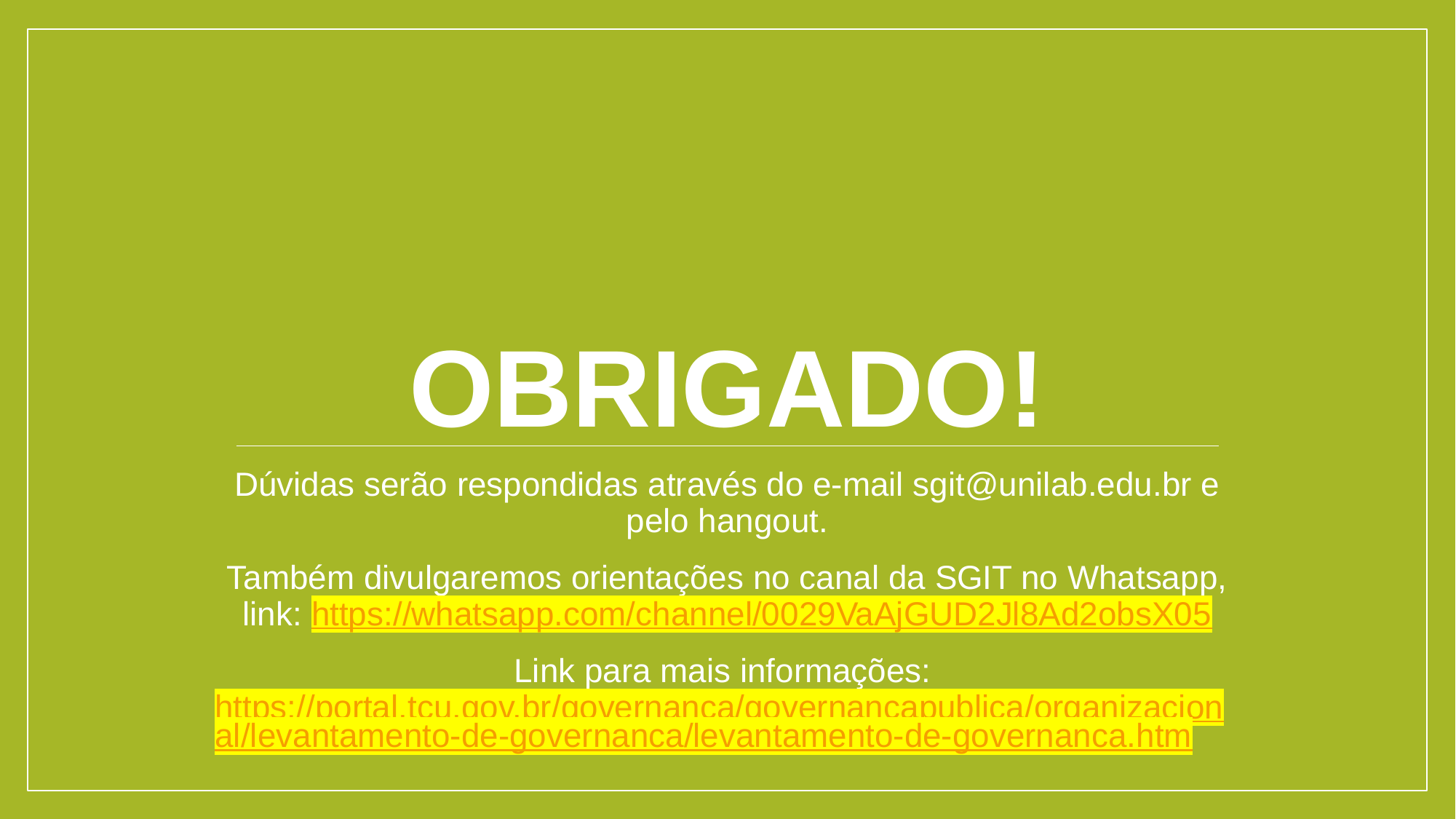

# Obrigado!
Dúvidas serão respondidas através do e-mail sgit@unilab.edu.br e pelo hangout.
Também divulgaremos orientações no canal da SGIT no Whatsapp, link: https://whatsapp.com/channel/0029VaAjGUD2Jl8Ad2obsX05
Link para mais informações: https://portal.tcu.gov.br/governanca/governancapublica/organizacional/levantamento-de-governanca/levantamento-de-governanca.htm